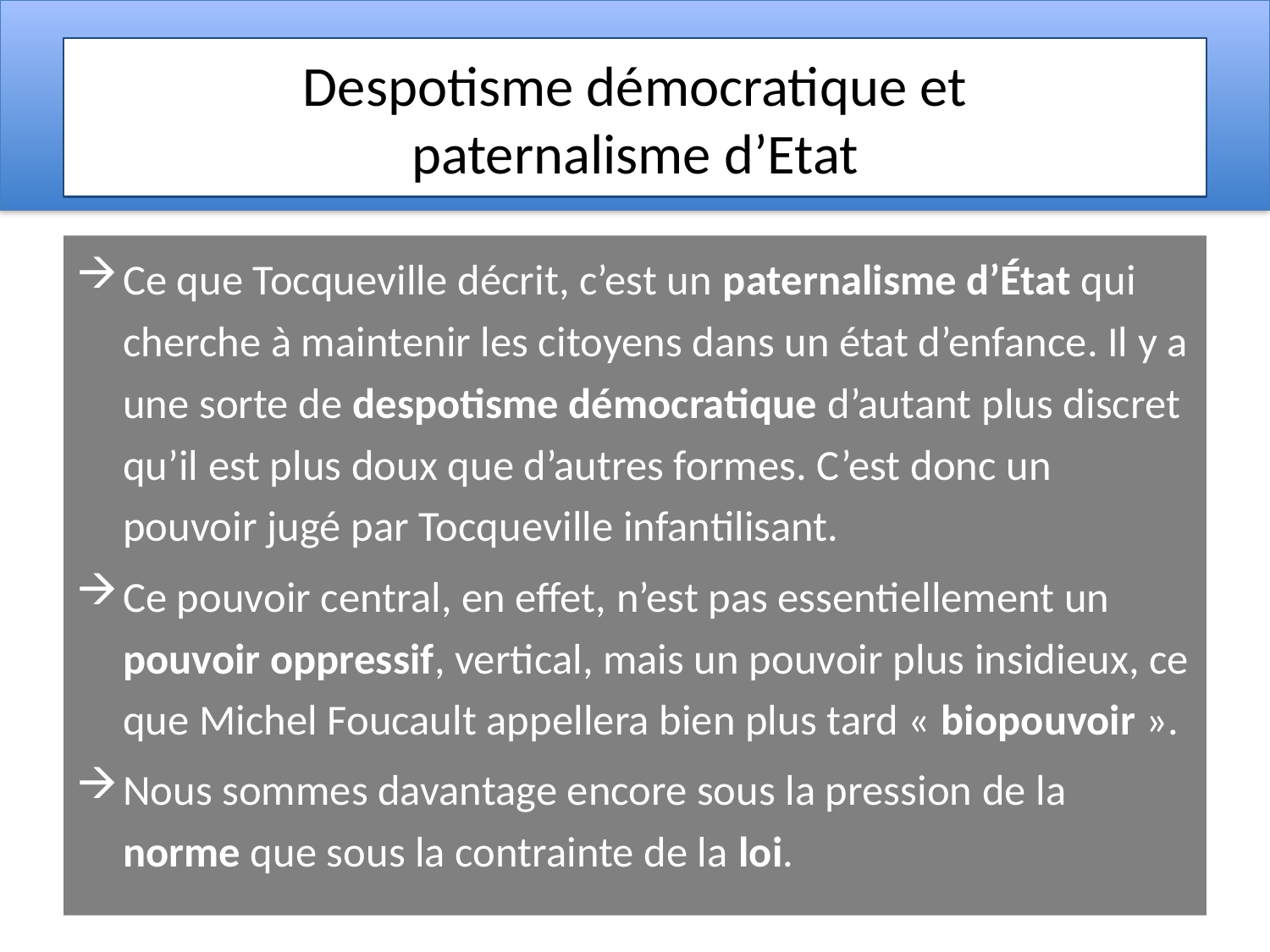

# Despotisme démocratique et paternalisme d’Etat
Ce que Tocqueville décrit, c’est un paternalisme d’État qui cherche à maintenir les citoyens dans un état d’enfance. Il y a une sorte de despotisme démocratique d’autant plus discret qu’il est plus doux que d’autres formes. C’est donc un pouvoir jugé par Tocqueville infantilisant.
Ce pouvoir central, en effet, n’est pas essentiellement un pouvoir oppressif, vertical, mais un pouvoir plus insidieux, ce que Michel Foucault appellera bien plus tard « biopouvoir ».
Nous sommes davantage encore sous la pression de la norme que sous la contrainte de la loi.